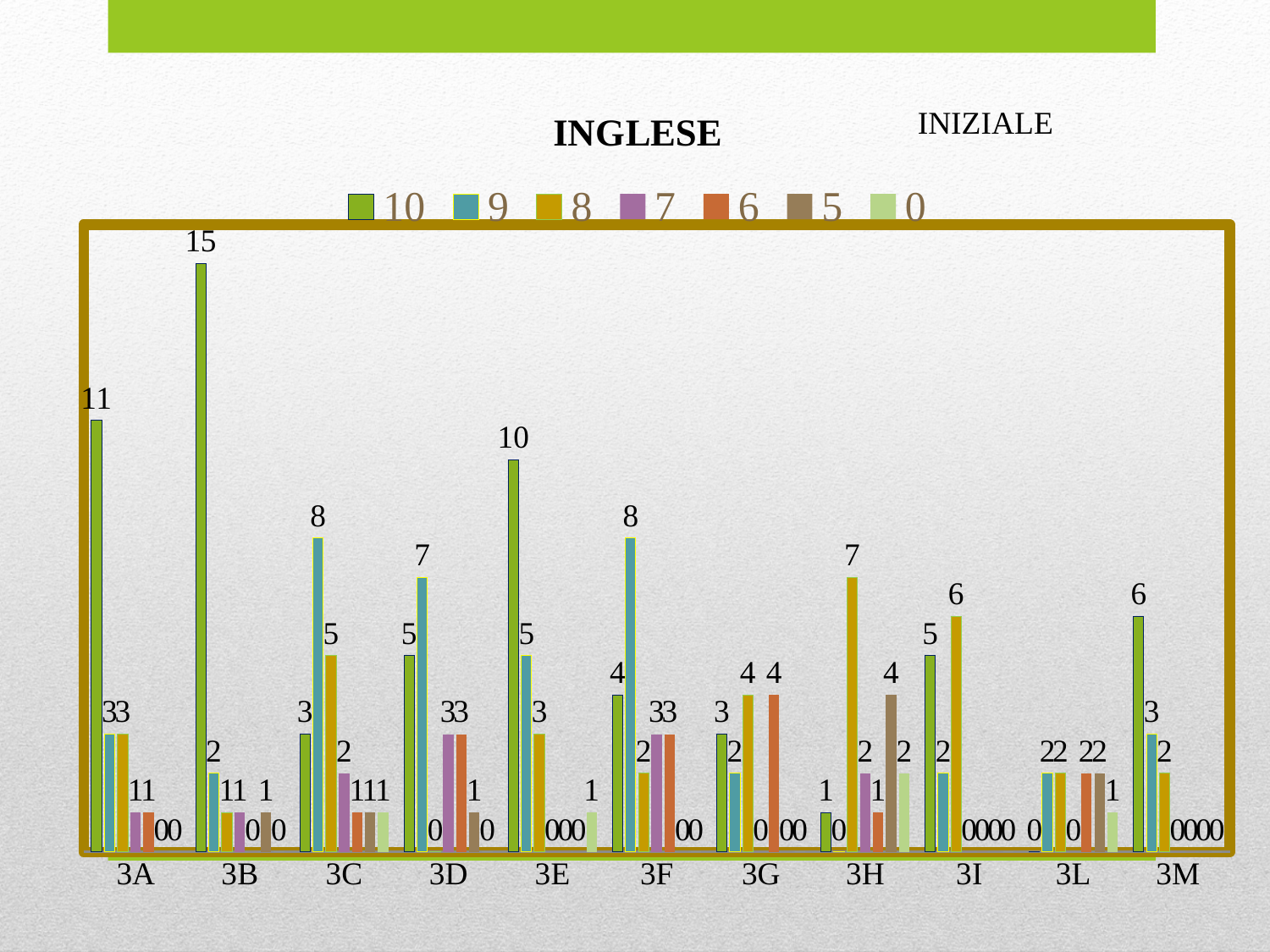

### Chart: INGLESE

| Category | 10 | 9 | 8 | 7 | 6 | 5 | 0 |
|---|---|---|---|---|---|---|---|
| 3A | 11.0 | 3.0 | 3.0 | 1.0 | 1.0 | 0.0 | 0.0 |
| 3B | 15.0 | 2.0 | 1.0 | 1.0 | 0.0 | 1.0 | 0.0 |
| 3C | 3.0 | 8.0 | 5.0 | 2.0 | 1.0 | 1.0 | 1.0 |
| 3D | 5.0 | 7.0 | 0.0 | 3.0 | 3.0 | 1.0 | 0.0 |
| 3E | 10.0 | 5.0 | 3.0 | 0.0 | 0.0 | 0.0 | 1.0 |
| 3F | 4.0 | 8.0 | 2.0 | 3.0 | 3.0 | 0.0 | 0.0 |
| 3G | 3.0 | 2.0 | 4.0 | 0.0 | 4.0 | 0.0 | 0.0 |
| 3H | 1.0 | 0.0 | 7.0 | 2.0 | 1.0 | 4.0 | 2.0 |
| 3I | 5.0 | 2.0 | 6.0 | 0.0 | 0.0 | 0.0 | 0.0 |
| 3L | 0.0 | 2.0 | 2.0 | 0.0 | 2.0 | 2.0 | 1.0 |
| 3M | 6.0 | 3.0 | 2.0 | 0.0 | 0.0 | 0.0 | 0.0 |
INIZIALE